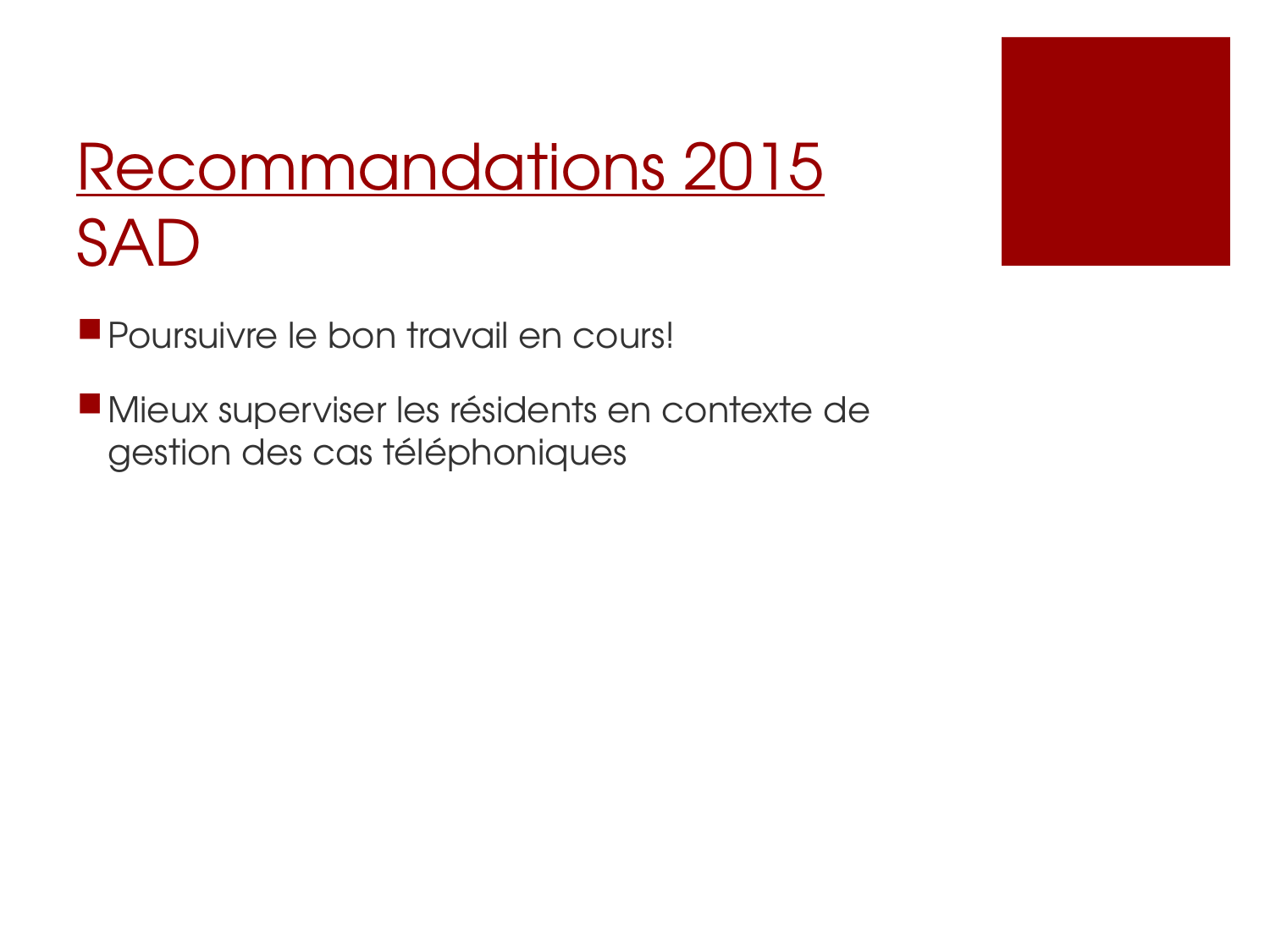

# Recommandations 2015 SAD
Poursuivre le bon travail en cours!
Mieux superviser les résidents en contexte de gestion des cas téléphoniques